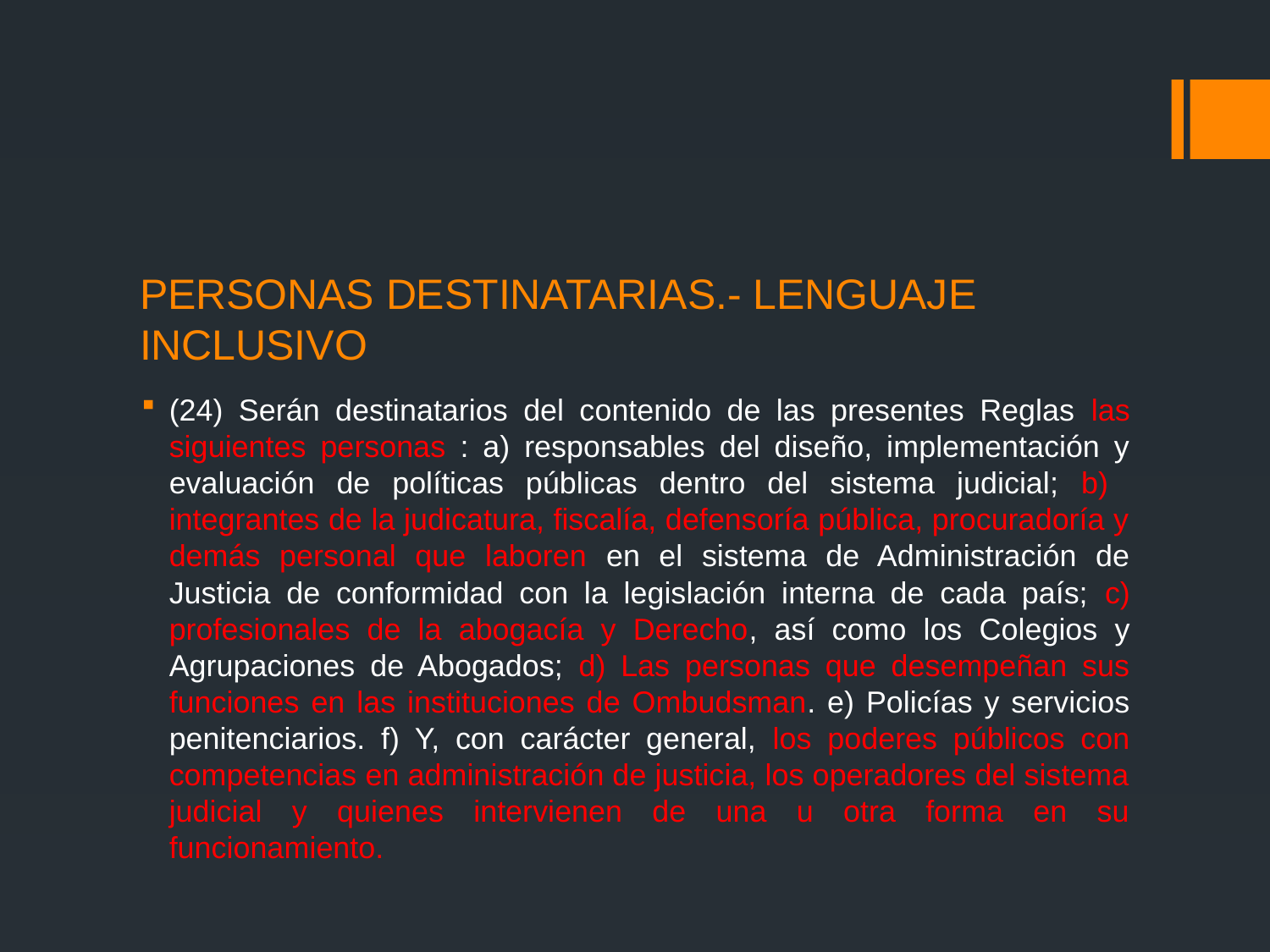

# PERSONAS DESTINATARIAS.- LENGUAJE INCLUSIVO
(24) Serán destinatarios del contenido de las presentes Reglas las siguientes personas : a) responsables del diseño, implementación y evaluación de políticas públicas dentro del sistema judicial; b)  integrantes de la judicatura, fiscalía, defensoría pública, procuradoría y demás personal que laboren en el sistema de Administración de Justicia de conformidad con la legislación interna de cada país; c) profesionales de la abogacía y Derecho, así como los Colegios y Agrupaciones de Abogados; d) Las personas que desempeñan sus funciones en las instituciones de Ombudsman. e) Policías y servicios penitenciarios. f) Y, con carácter general, los poderes públicos con competencias en administración de justicia, los operadores del sistema judicial y quienes intervienen de una u otra forma en su funcionamiento.